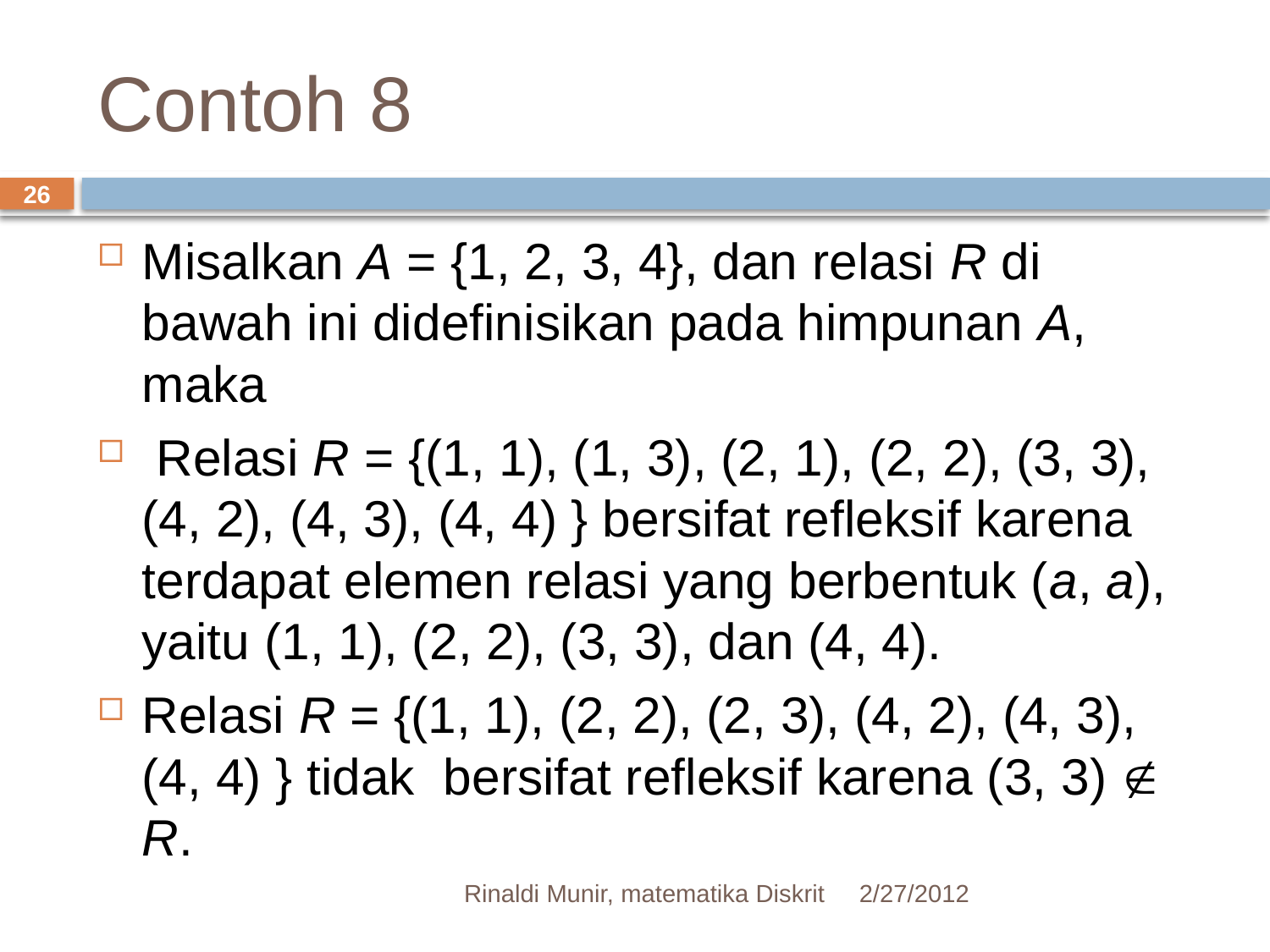

# Contoh 8
26
Misalkan A = {1, 2, 3, 4}, dan relasi R di bawah ini didefinisikan pada himpunan A, maka
 Relasi R = {(1, 1), (1, 3), (2, 1), (2, 2), (3, 3), (4, 2), (4, 3), (4, 4) } bersifat refleksif karena terdapat elemen relasi yang berbentuk (a, a), yaitu (1, 1), (2, 2), (3, 3), dan (4, 4).
Relasi R = {(1, 1), (2, 2), (2, 3), (4, 2), (4, 3), (4, 4) } tidak  bersifat refleksif karena (3, 3) ∉ R.

Rinaldi Munir, matematika Diskrit
2/27/2012